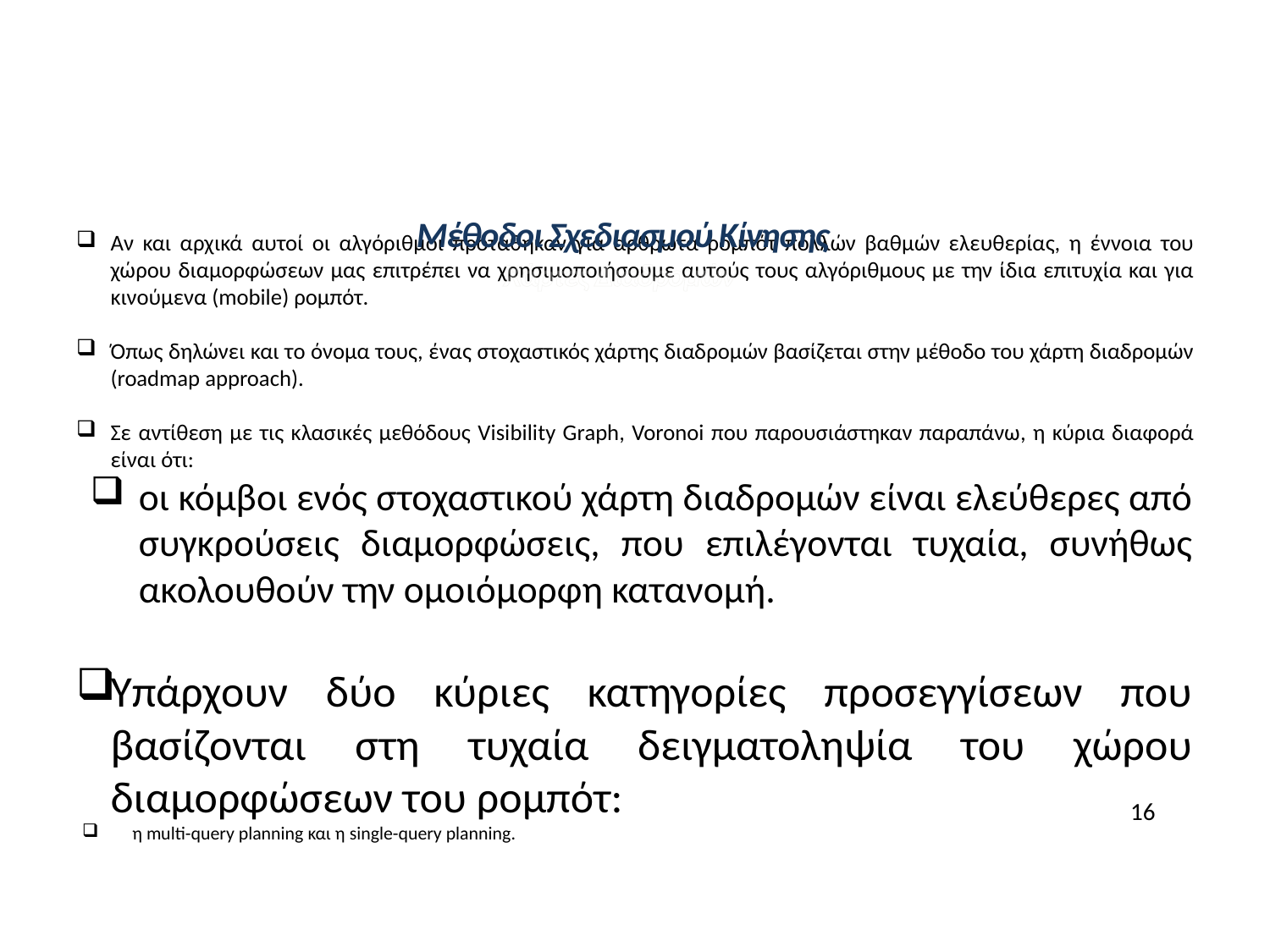

# Μέθοδοι Σχεδιασμού Κίνησης
Χάρτες Διαδρομών
Αν και αρχικά αυτοί οι αλγόριθμοι προτάθηκαν για αρθρωτά ρομπότ πολλών βαθμών ελευθερίας, η έννοια του χώρου διαμορφώσεων μας επιτρέπει να χρησιμοποιήσουμε αυτούς τους αλγόριθμους με την ίδια επιτυχία και για κινούμενα (mobile) ρομπότ.

Όπως δηλώνει και το όνομα τους, ένας στοχαστικός χάρτης διαδρομών βασίζεται στην μέθοδο του χάρτη διαδρομών (roadmap approach).

Σε αντίθεση με τις κλασικές μεθόδους Visibility Graph, Voronoi που παρουσιάστηκαν παραπάνω, η κύρια διαφορά είναι ότι:
οι κόμβοι ενός στοχαστικού χάρτη διαδρομών είναι ελεύθερες από συγκρούσεις διαμορφώσεις, που επιλέγονται τυχαία, συνήθως ακολουθούν την ομοιόμορφη κατανομή.

Υπάρχουν δύο κύριες κατηγορίες προσεγγίσεων που βασίζονται στη τυχαία δειγματοληψία του χώρου διαμορφώσεων του ρομπότ:
 η multi-query planning και η single-query planning.
16